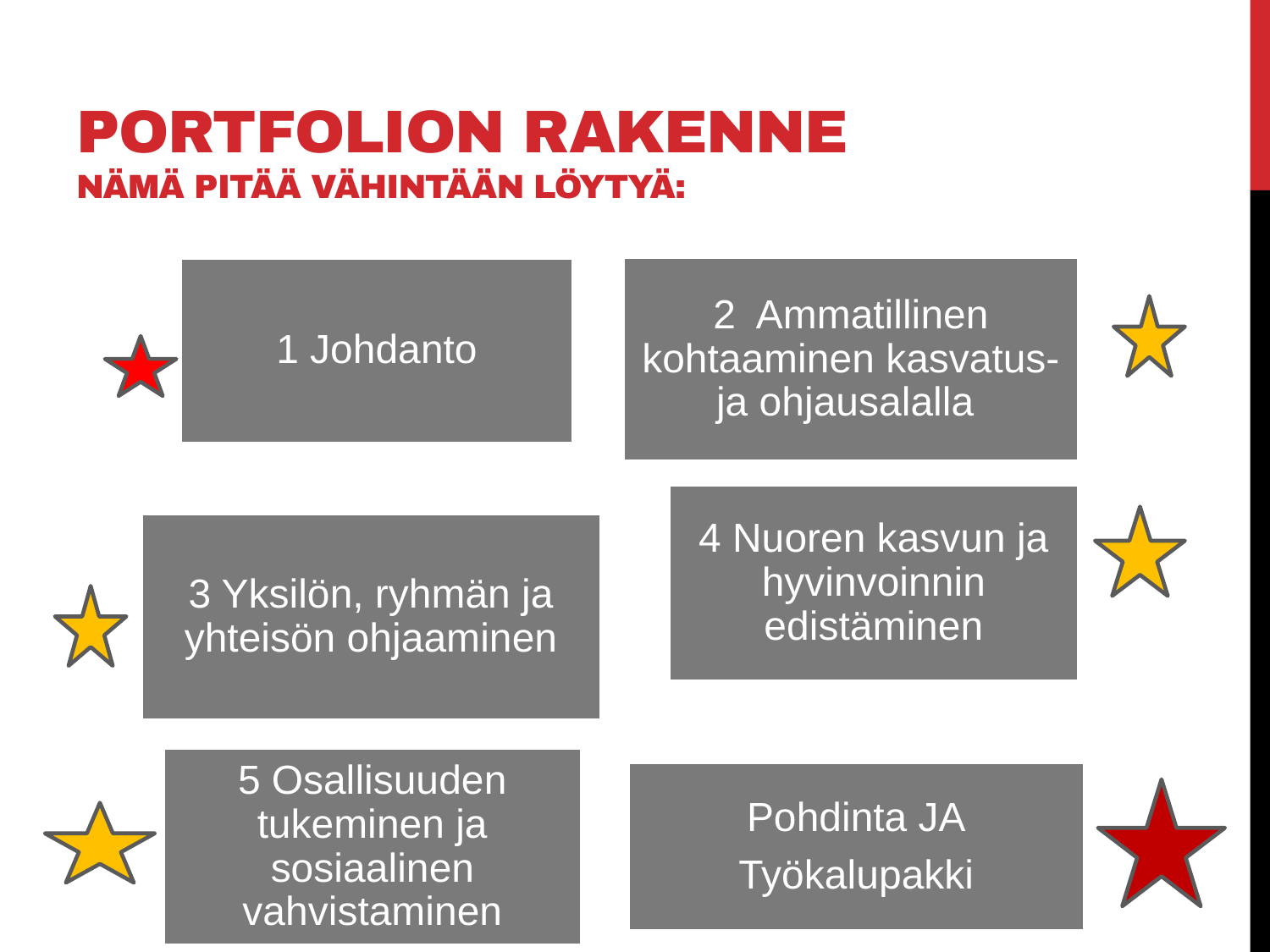

# Portfolion rakenne Nämä pitää vähintään löytyä:
1 Johdanto
2  Ammatillinen kohtaaminen kasvatus- ja ohjausalalla
3 Yksilön, ryhmän ja yhteisön ohjaaminen
4 Nuoren kasvun ja hyvinvoinnin edistäminen
5 Osallisuuden tukeminen ja sosiaalinen vahvistaminen
Pohdinta JA
Työkalupakki